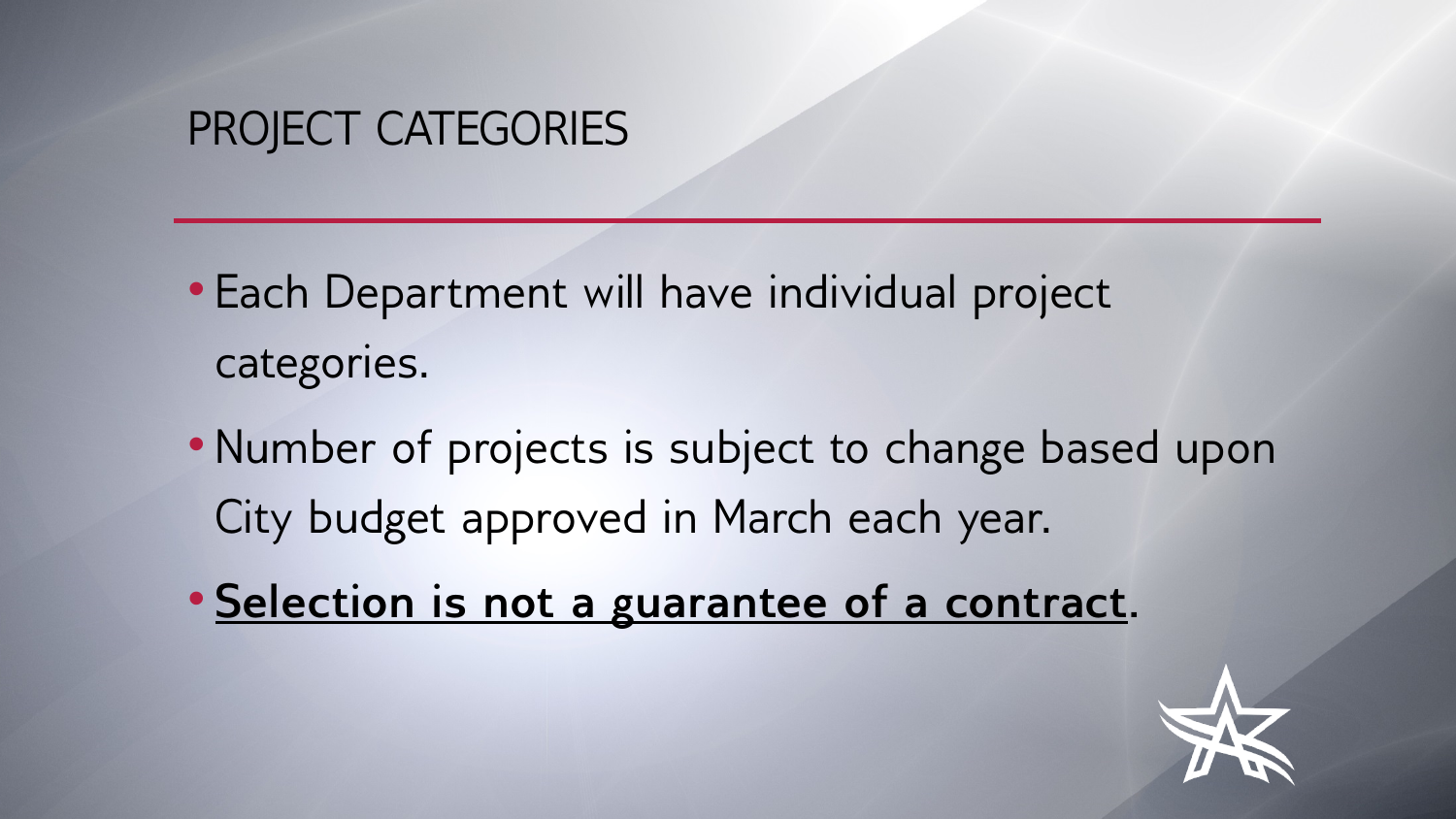

# Project Categories
Each Department will have individual project categories.
Number of projects is subject to change based upon City budget approved in March each year.
Selection is not a guarantee of a contract.